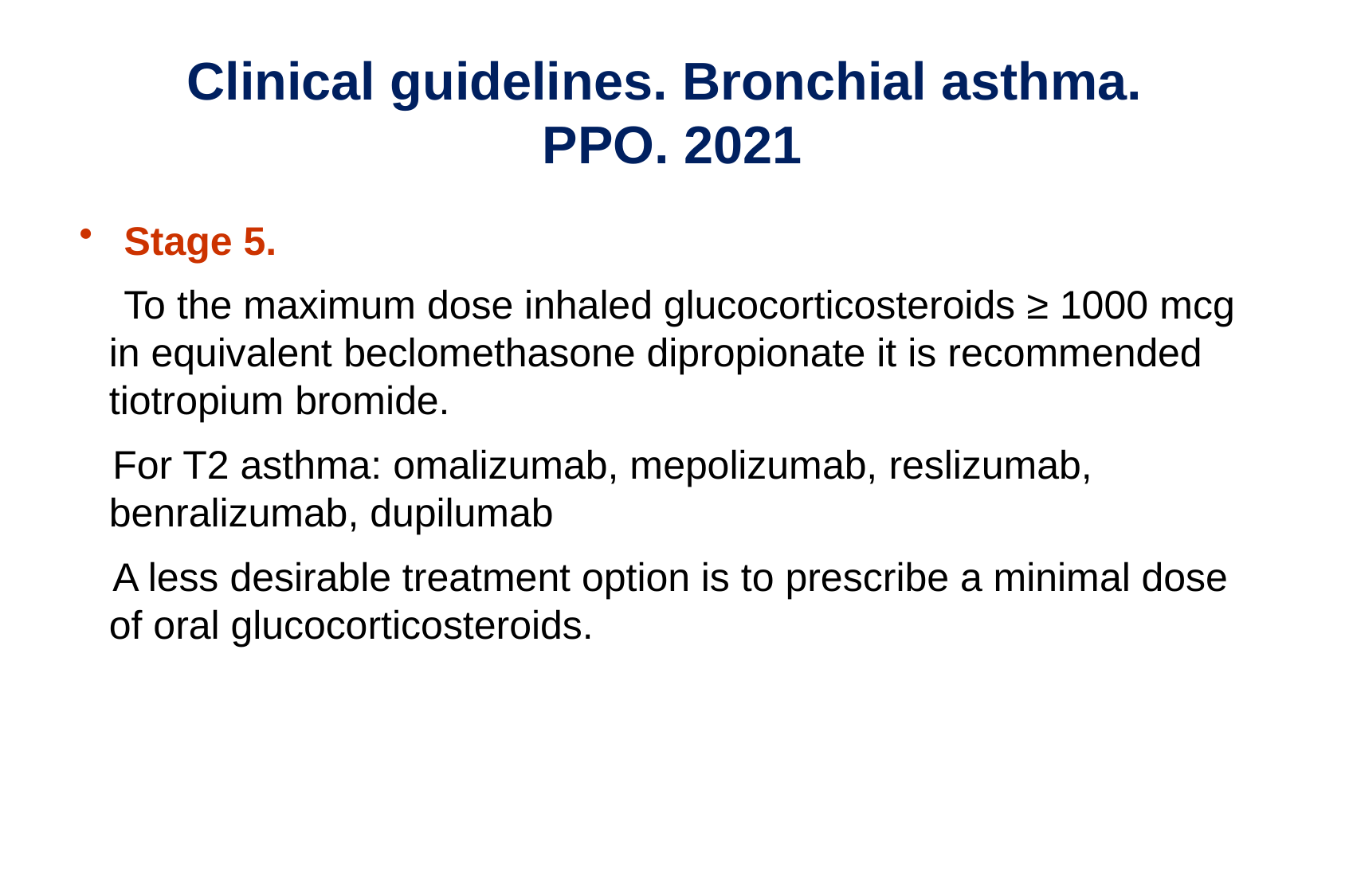

# Clinical guidelines. Bronchial asthma. PPO. 2021
Stage 5.
    To the maximum dose inhaled glucocorticosteroids ≥ 1000 mcg in equivalent beclomethasone dipropionate it is recommended tiotropium bromide.
   For T2 asthma: omalizumab, mepolizumab, reslizumab, benralizumab, dupilumab
   A less desirable treatment option is to prescribe a minimal dose of oral glucocorticosteroids.